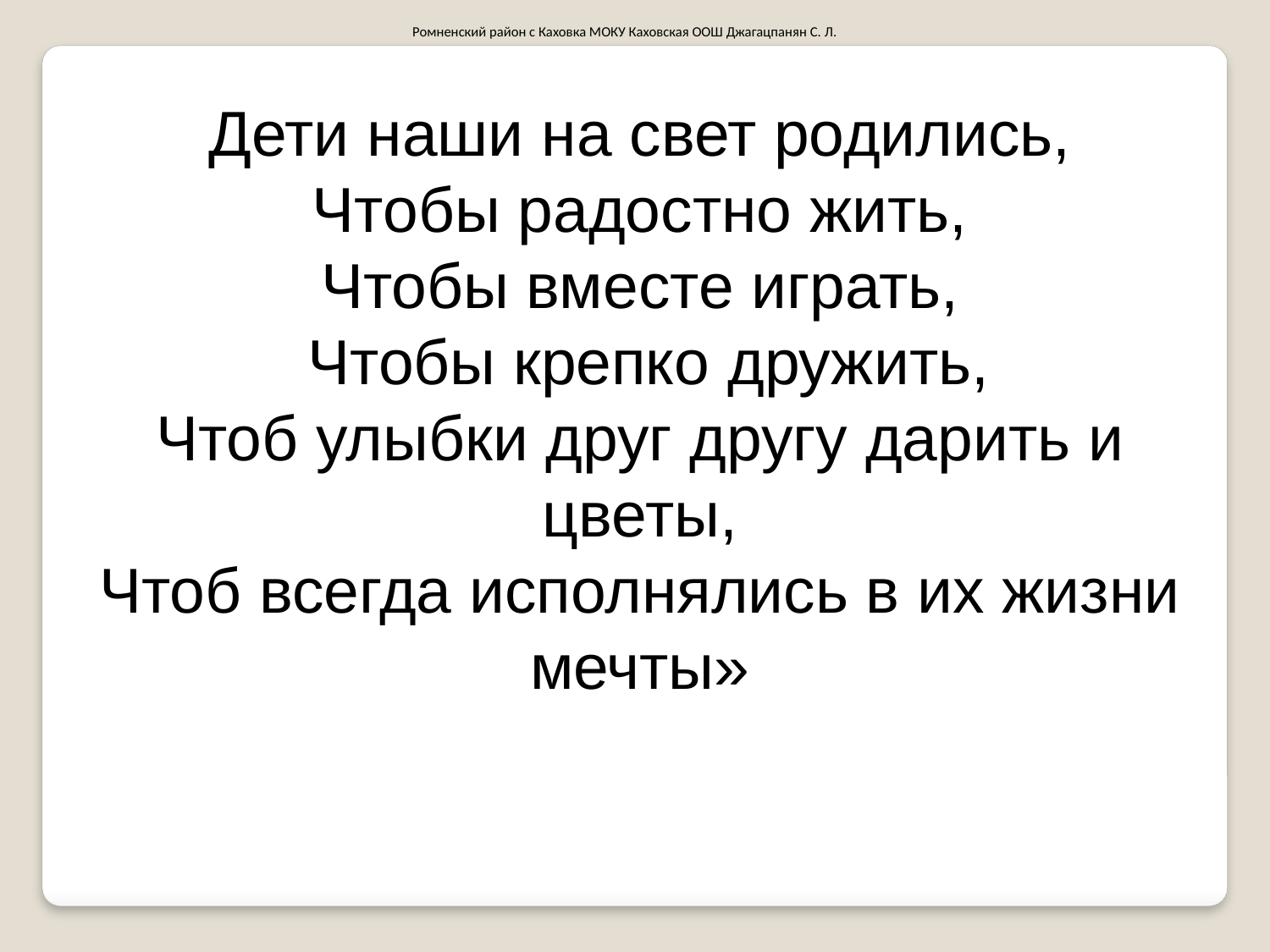

Ромненский район с Каховка МОКУ Каховская ООШ Джагацпанян С. Л.
Дети наши на свет родились,
Чтобы радостно жить,
Чтобы вместе играть,
 Чтобы крепко дружить,
Чтоб улыбки друг другу дарить и цветы,
Чтоб всегда исполнялись в их жизни мечты»